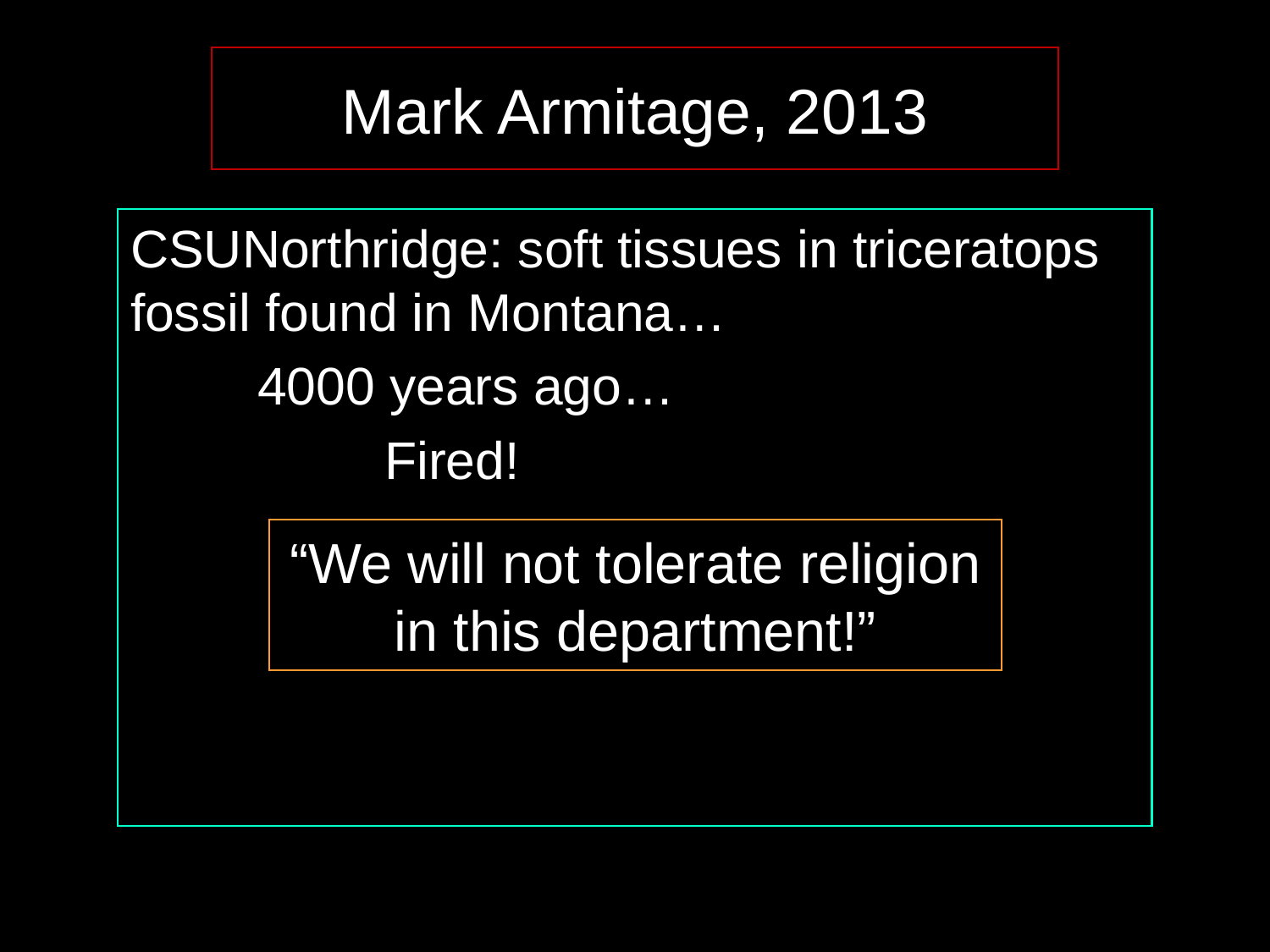

Mark Armitage, 2013
CSUNorthridge: soft tissues in triceratops fossil found in Montana…
	4000 years ago…
		Fired!
“We will not tolerate religion
in this department!”